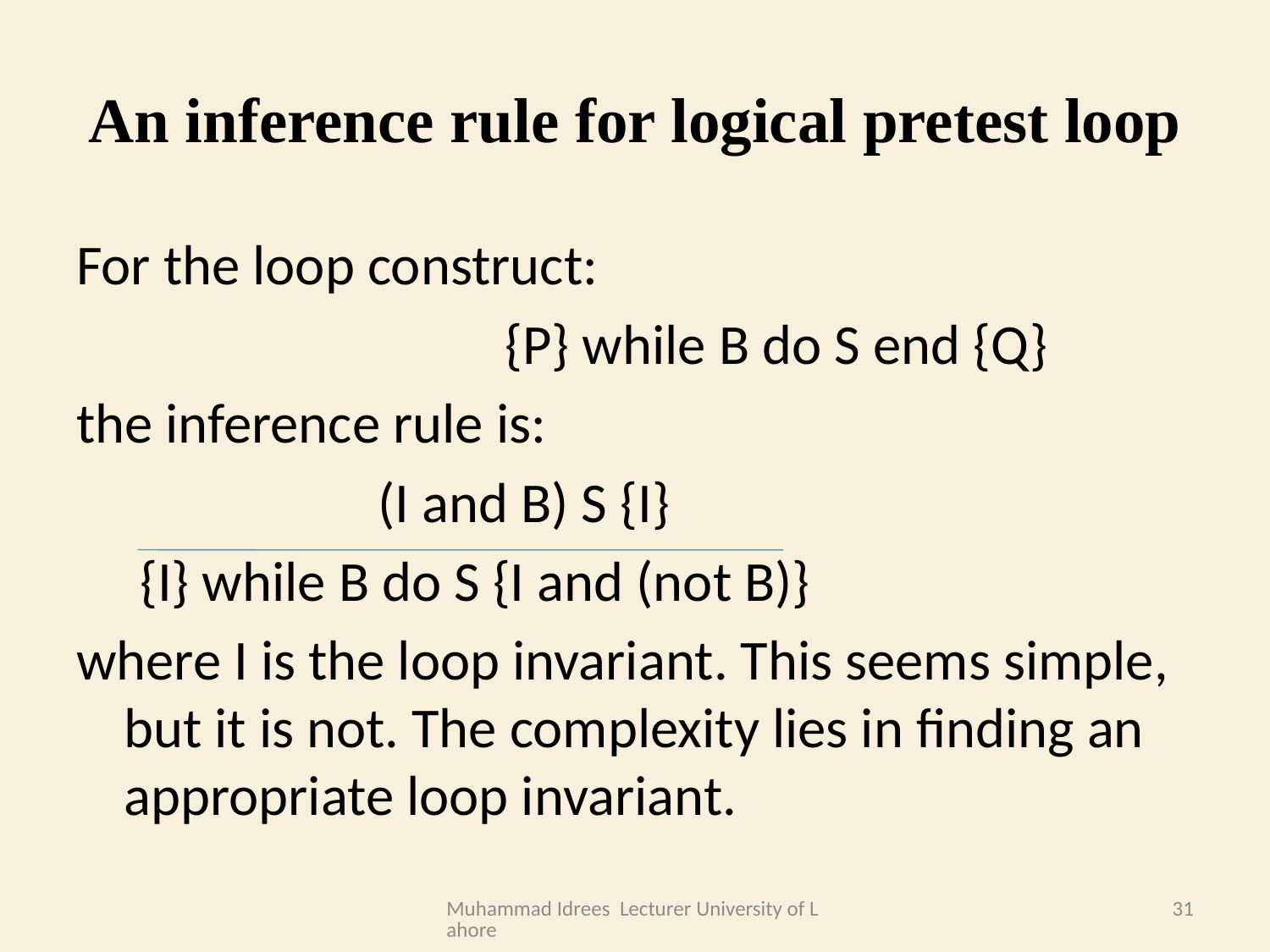

# An inference rule for logical pretest loop
For the loop construct:
				{P} while B do S end {Q}
the inference rule is:
			(I and B) S {I}
     {I} while B do S {I and (not B)}
where I is the loop invariant. This seems simple, but it is not. The complexity lies in finding an appropriate loop invariant.
Muhammad Idrees  Lecturer University of Lahore
31